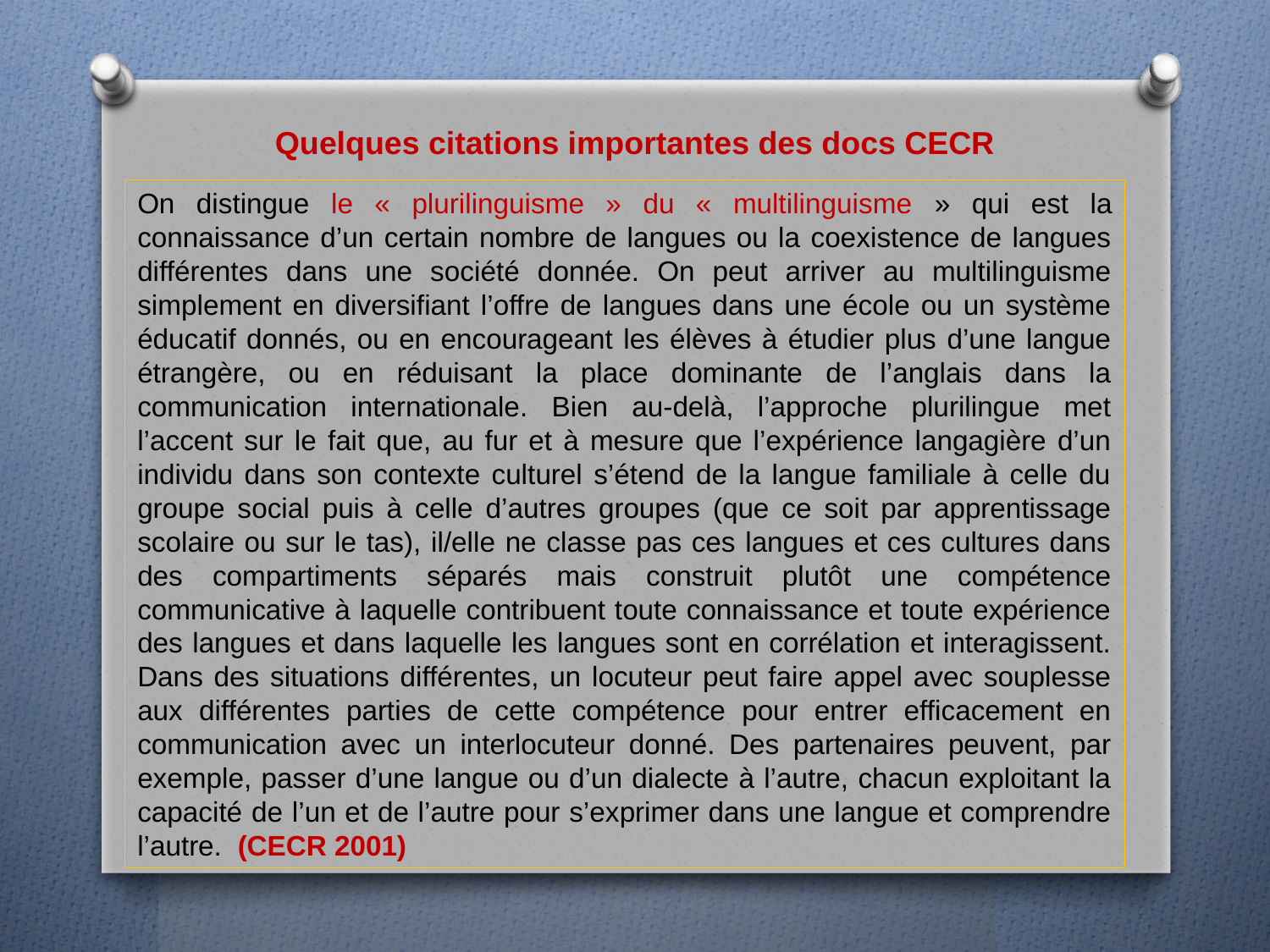

Quelques citations importantes des docs CECR
On distingue le « plurilinguisme » du « multilinguisme » qui est la connaissance d’un certain nombre de langues ou la coexistence de langues différentes dans une société donnée. On peut arriver au multilinguisme simplement en diversifiant l’offre de langues dans une école ou un système éducatif donnés, ou en encourageant les élèves à étudier plus d’une langue étrangère, ou en réduisant la place dominante de l’anglais dans la communication internationale. Bien au-delà, l’approche plurilingue met l’accent sur le fait que, au fur et à mesure que l’expérience langagière d’un individu dans son contexte culturel s’étend de la langue familiale à celle du groupe social puis à celle d’autres groupes (que ce soit par apprentissage scolaire ou sur le tas), il/elle ne classe pas ces langues et ces cultures dans des compartiments séparés mais construit plutôt une compétence communicative à laquelle contribuent toute connaissance et toute expérience des langues et dans laquelle les langues sont en corrélation et interagissent. Dans des situations différentes, un locuteur peut faire appel avec souplesse aux différentes parties de cette compétence pour entrer efficacement en communication avec un interlocuteur donné. Des partenaires peuvent, par exemple, passer d’une langue ou d’un dialecte à l’autre, chacun exploitant la capacité de l’un et de l’autre pour s’exprimer dans une langue et comprendre l’autre.  (CECR 2001)